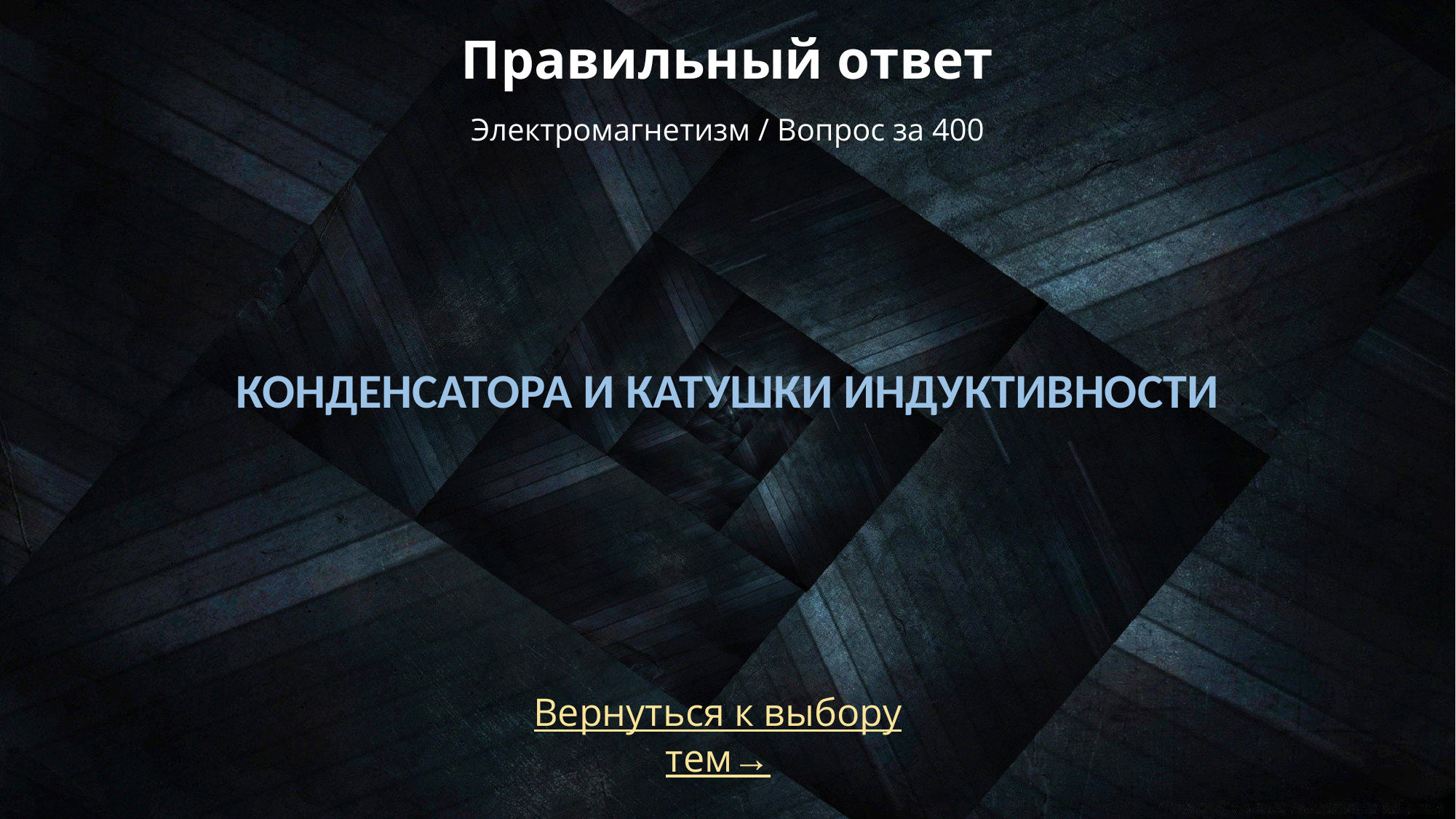

# Правильный ответ Электромагнетизм / Вопрос за 400
КОНДЕНСАТОРА И КАТУШКИ ИНДУКТИВНОСТИ
Вернуться к выбору тем→